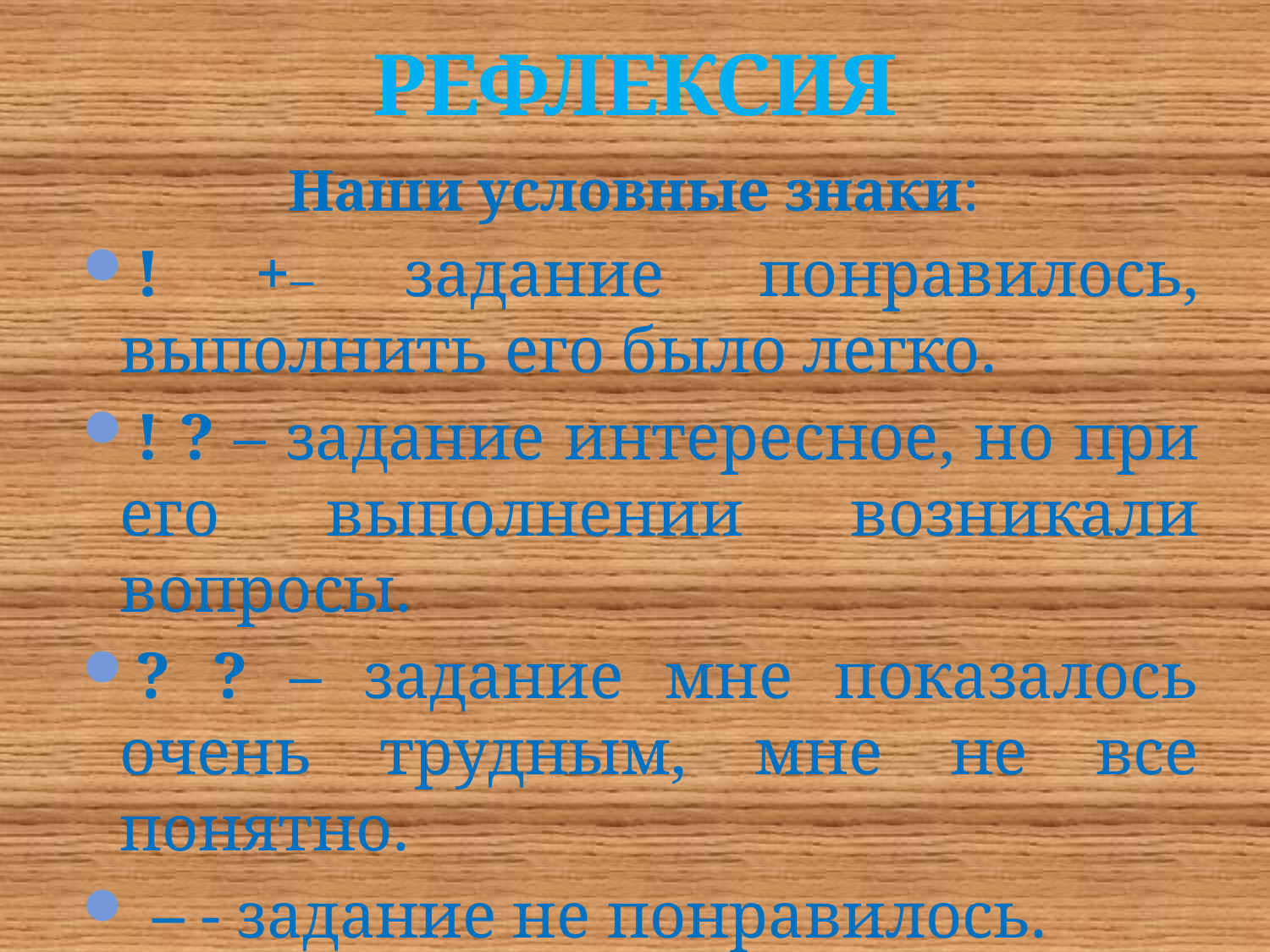

# РЕФЛЕКСИЯ
Наши условные знаки:
! +– задание понравилось, выполнить его было легко.
! ? – задание интересное, но при его выполнении возникали вопросы.
? ? – задание мне показалось очень трудным, мне не все понятно.
 – - задание не понравилось.